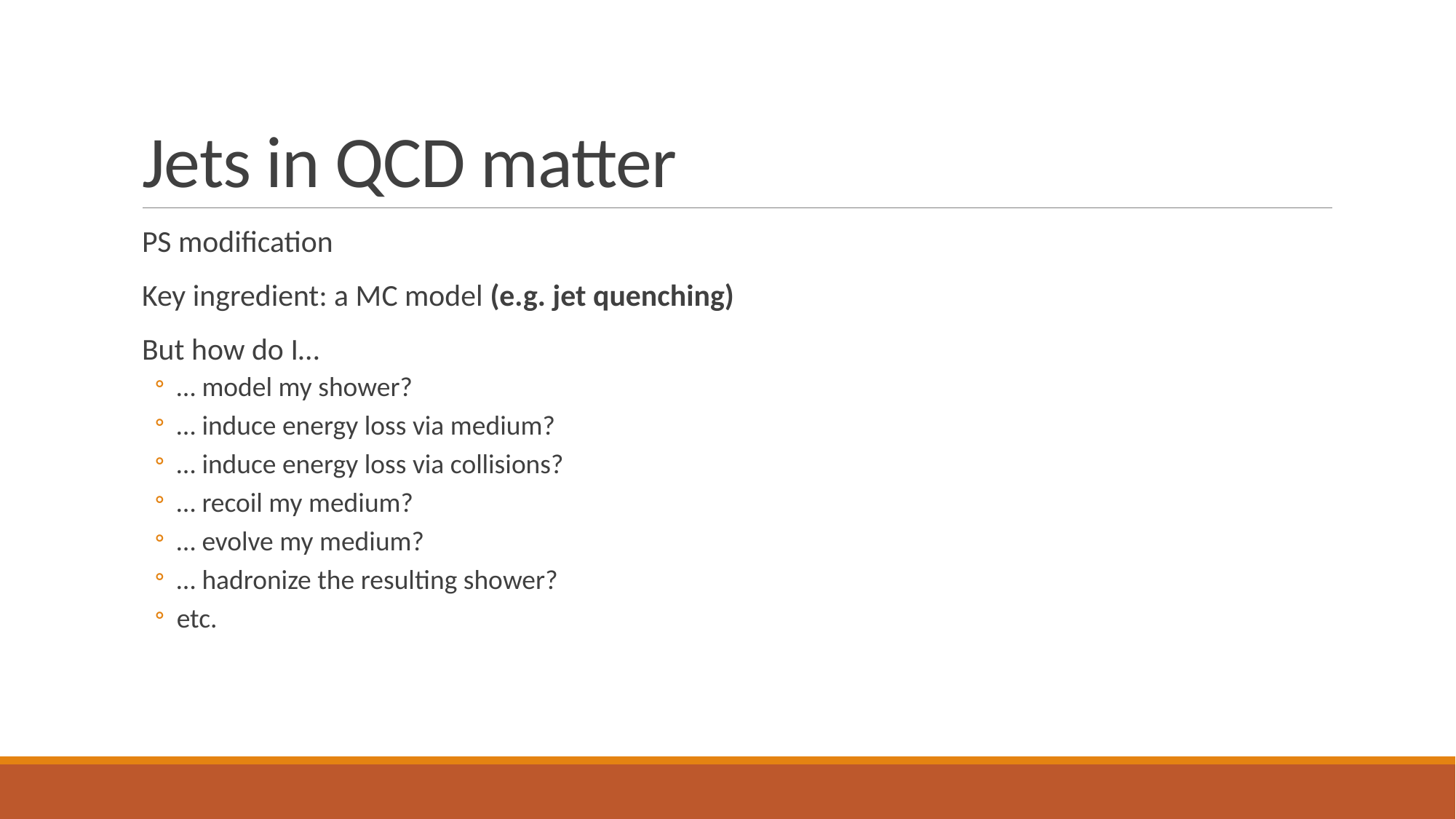

# Jets in QCD matter
PS modification
Key ingredient: a MC model (e.g. jet quenching)
But how do I…
… model my shower?
… induce energy loss via medium?
… induce energy loss via collisions?
… recoil my medium?
… evolve my medium?
… hadronize the resulting shower?
etc.